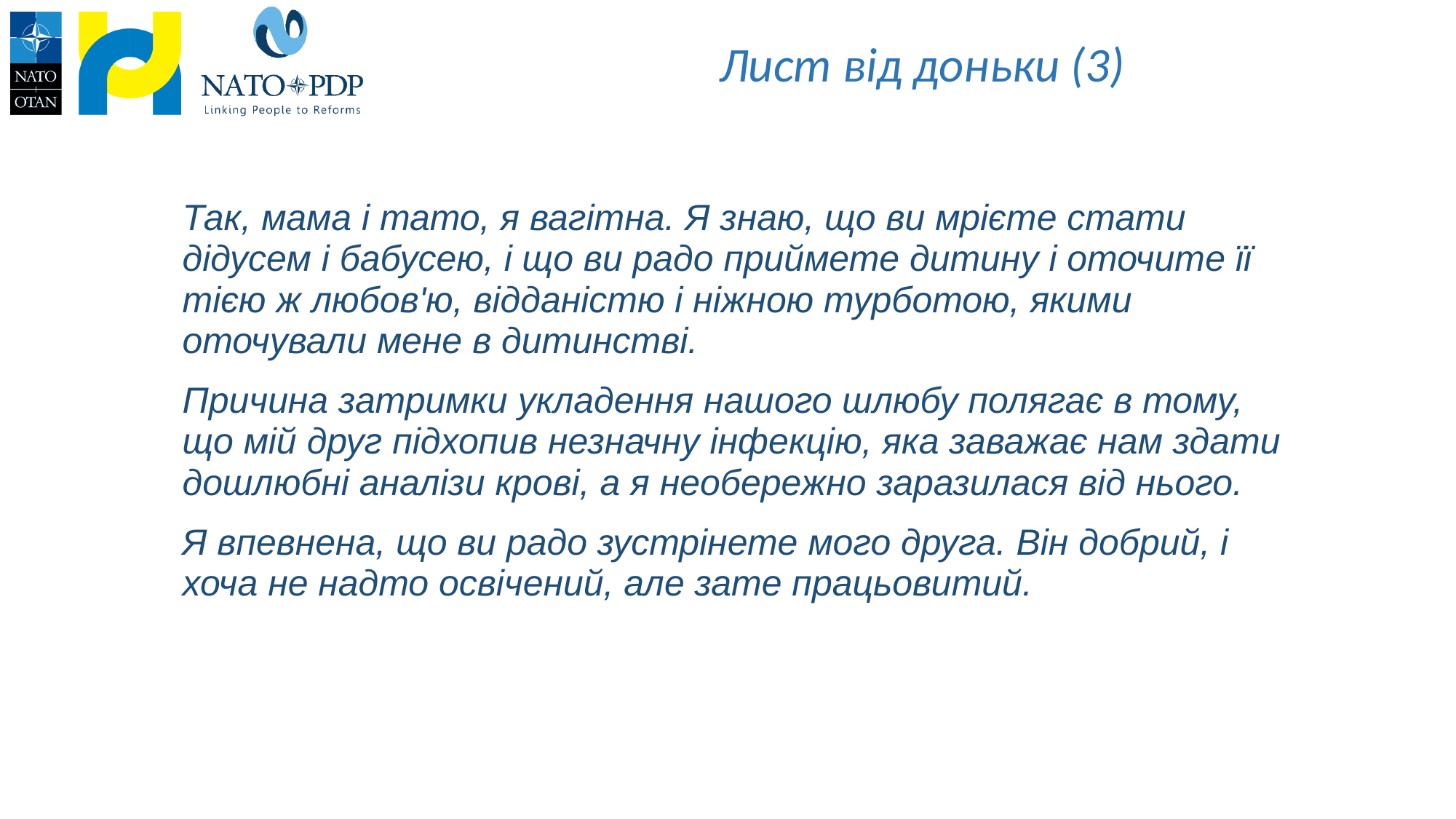

# Лист від доньки (3)
Так, мама і тато, я вагітна. Я знаю, що ви мрієте стати дідусем і бабусею, і що ви радо приймете дитину і оточите її тією ж любов'ю, відданістю і ніжною турботою, якими оточували мене в дитинстві.
Причина затримки укладення нашого шлюбу полягає в тому, що мій друг підхопив незначну інфекцію, яка заважає нам здати дошлюбні аналізи крові, а я необережно заразилася від нього.
Я впевнена, що ви радо зустрінете мого друга. Він добрий, і хоча не надто освічений, але зате працьовитий.